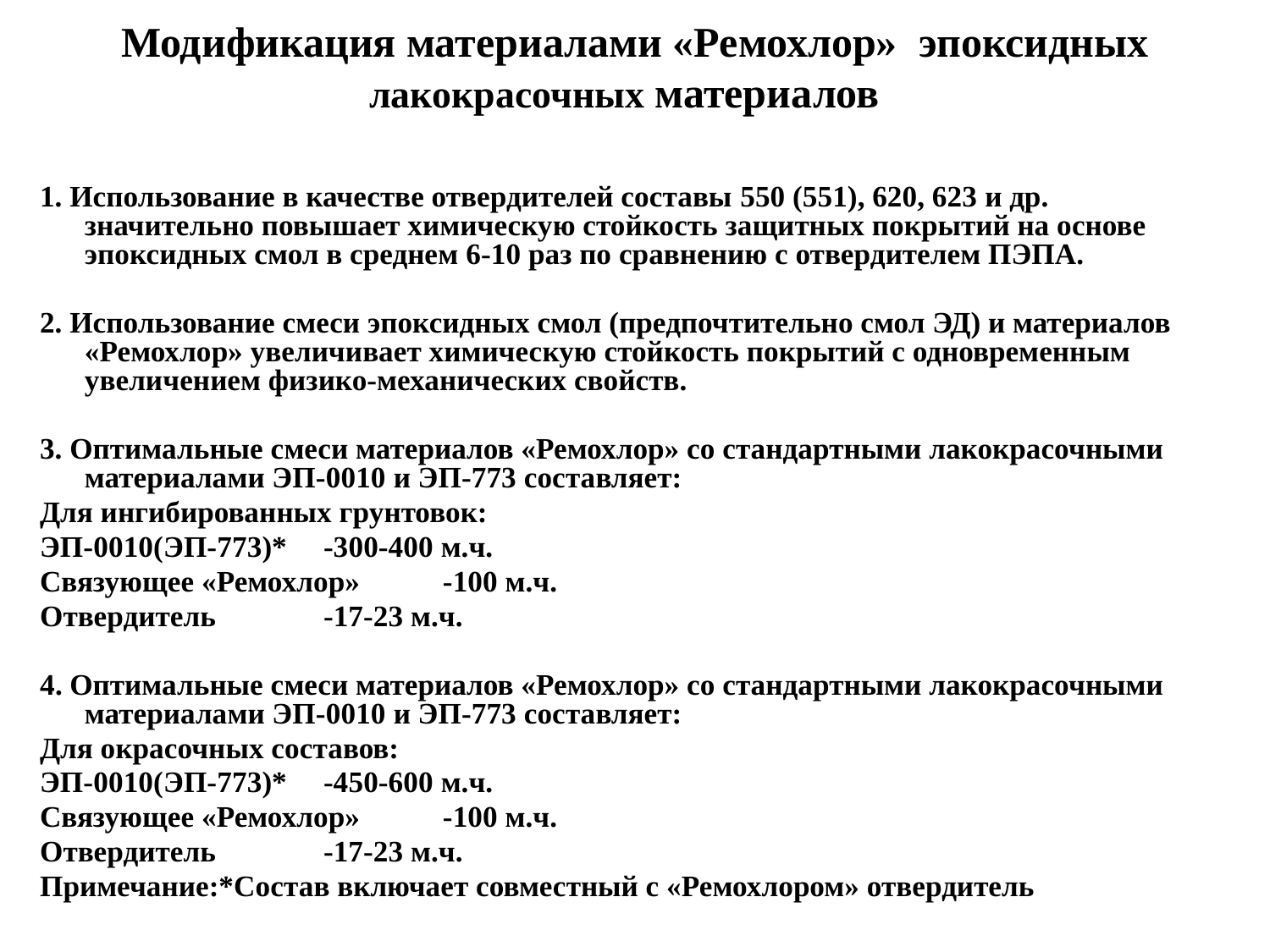

# Модификация материалами «Ремохлор»  эпоксидных лакокрасочных материалов

1. Использование в качестве отвердителей составы 550 (551), 620, 623 и др. значительно повышает химическую стойкость защитных покрытий на основе эпоксидных смол в среднем 6-10 раз по сравнению с отвердителем ПЭПА.

2. Использование смеси эпоксидных смол (предпочтительно смол ЭД) и материалов «Ремохлор» увеличивает химическую стойкость покрытий с одновременным увеличением физико-механических свойств.

3. Оптимальные смеси материалов «Ремохлор» со стандартными лакокрасочными материалами ЭП-0010 и ЭП-773 составляет:
Для ингибированных грунтовок:
ЭП-0010(ЭП-773)*				-300-400 м.ч.
Связующее «Ремохлор»				-100 м.ч.
Отвердитель					-17-23 м.ч.

4. Оптимальные смеси материалов «Ремохлор» со стандартными лакокрасочными материалами ЭП-0010 и ЭП-773 составляет:
Для окрасочных составов:
ЭП-0010(ЭП-773)*				-450-600 м.ч.
Связующее «Ремохлор»				-100 м.ч.
Отвердитель					-17-23 м.ч.
Примечание:*Состав включает совместный с «Ремохлором» отвердитель